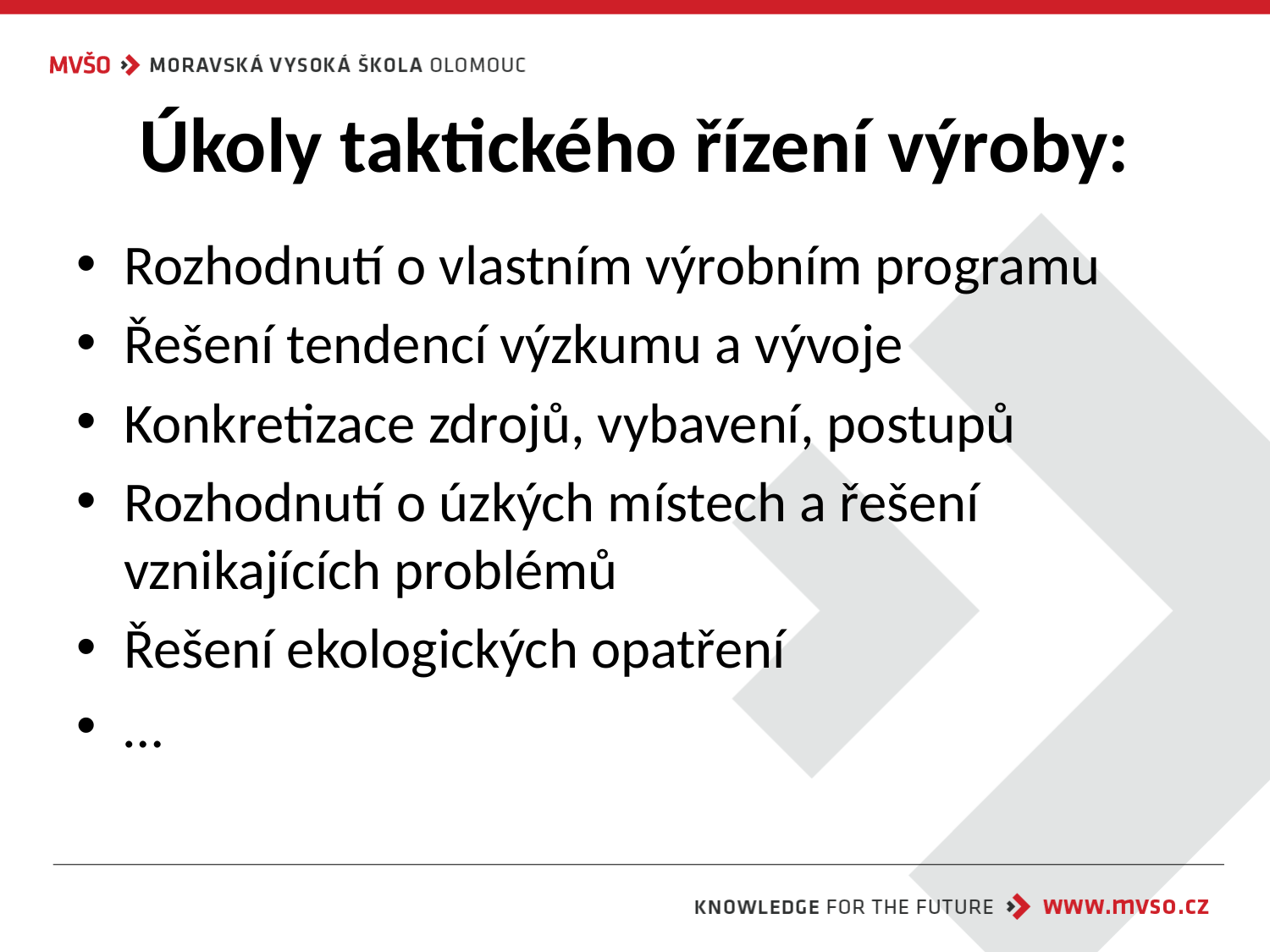

# Úkoly taktického řízení výroby:
Rozhodnutí o vlastním výrobním programu
Řešení tendencí výzkumu a vývoje
Konkretizace zdrojů, vybavení, postupů
Rozhodnutí o úzkých místech a řešení vznikajících problémů
Řešení ekologických opatření
…